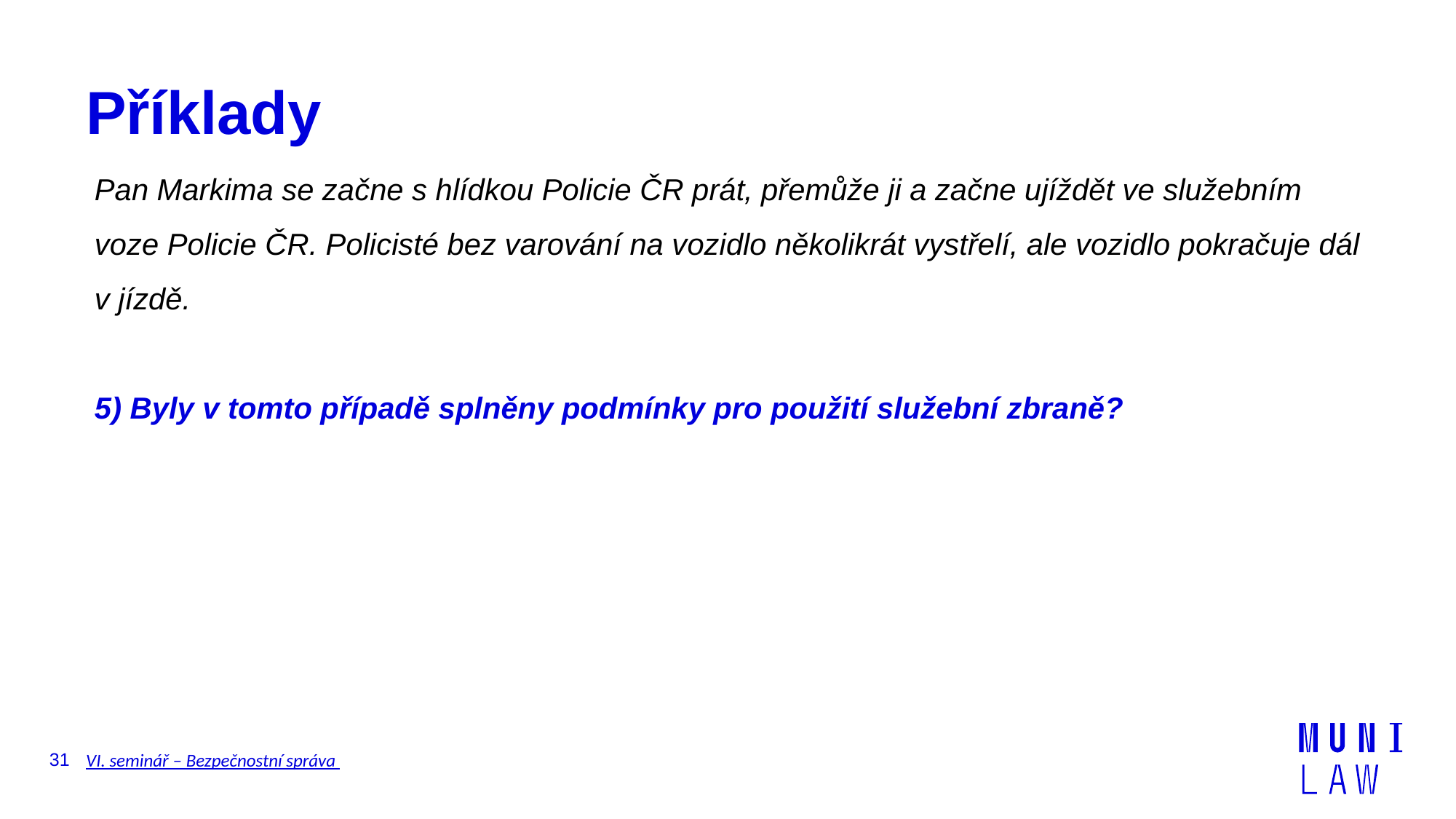

# Příklady
Pan Markima se začne s hlídkou Policie ČR prát, přemůže ji a začne ujíždět ve služebním voze Policie ČR. Policisté bez varování na vozidlo několikrát vystřelí, ale vozidlo pokračuje dál v jízdě.

5) Byly v tomto případě splněny podmínky pro použití služební zbraně?

31
VI. seminář – Bezpečnostní správa